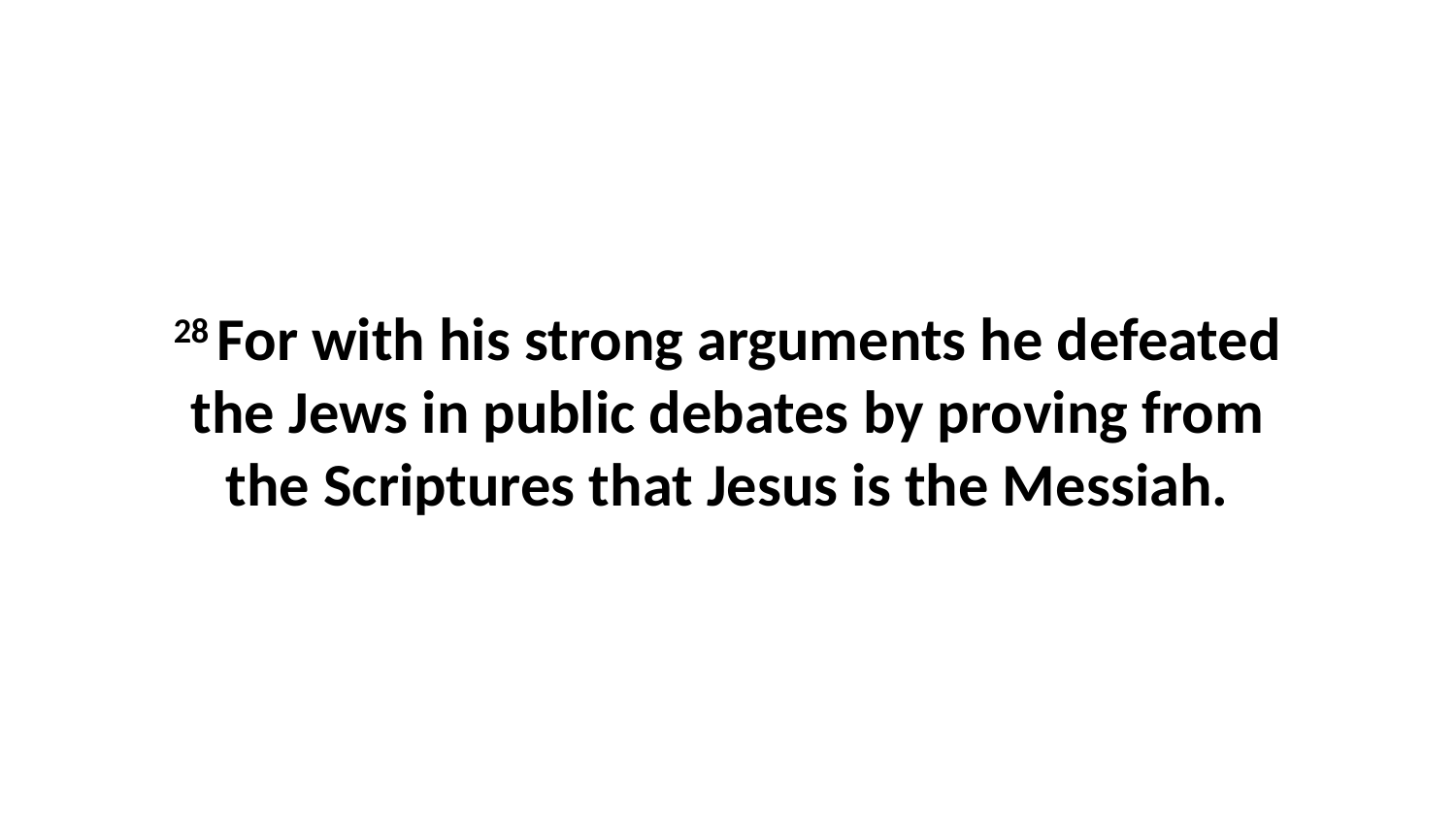

28 For with his strong arguments he defeated the Jews in public debates by proving from the Scriptures that Jesus is the Messiah.